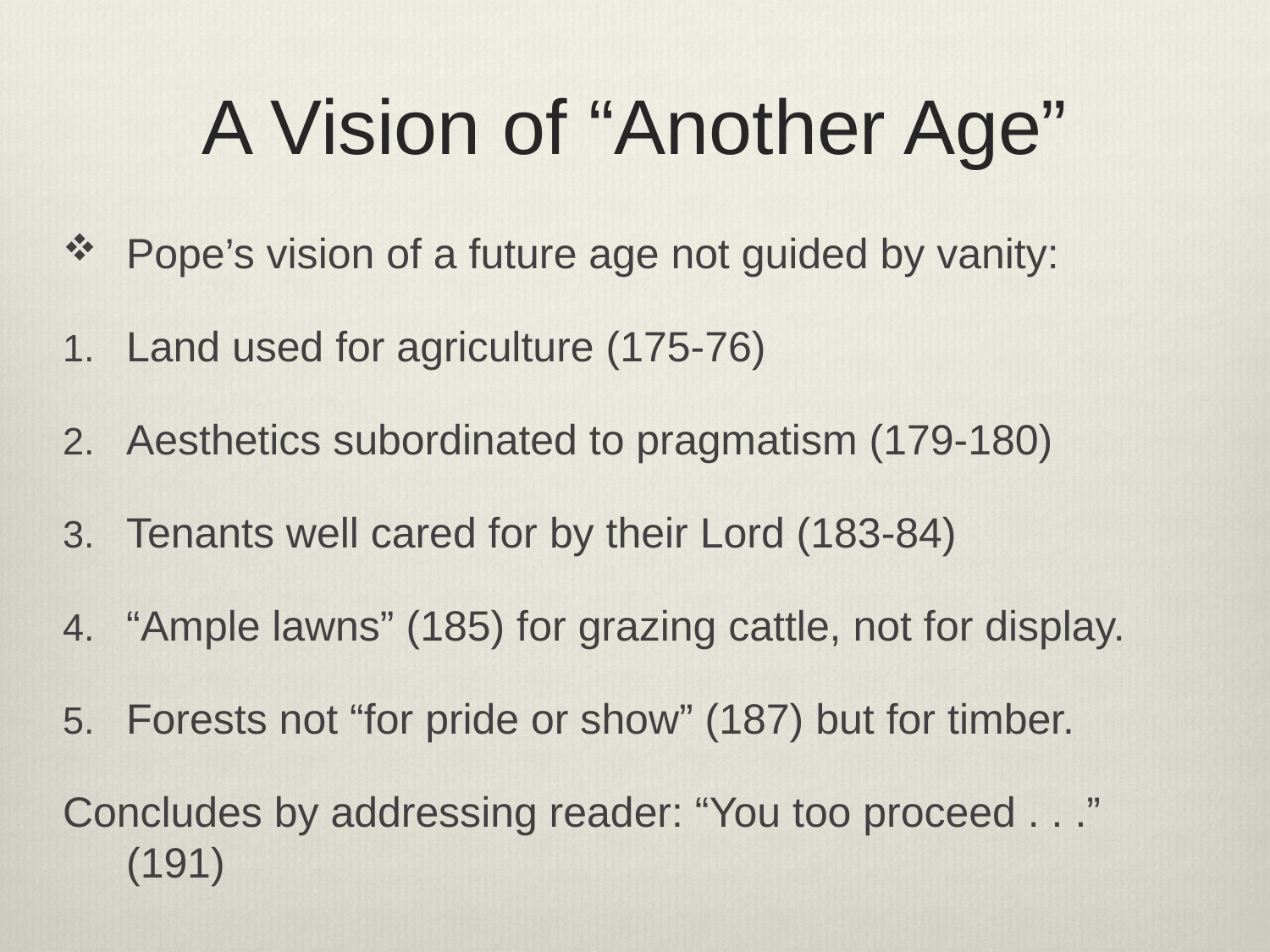

# A Vision of “Another Age”
Pope’s vision of a future age not guided by vanity:
Land used for agriculture (175-76)
Aesthetics subordinated to pragmatism (179-180)
Tenants well cared for by their Lord (183-84)
“Ample lawns” (185) for grazing cattle, not for display.
Forests not “for pride or show” (187) but for timber.
Concludes by addressing reader: “You too proceed . . .” (191)